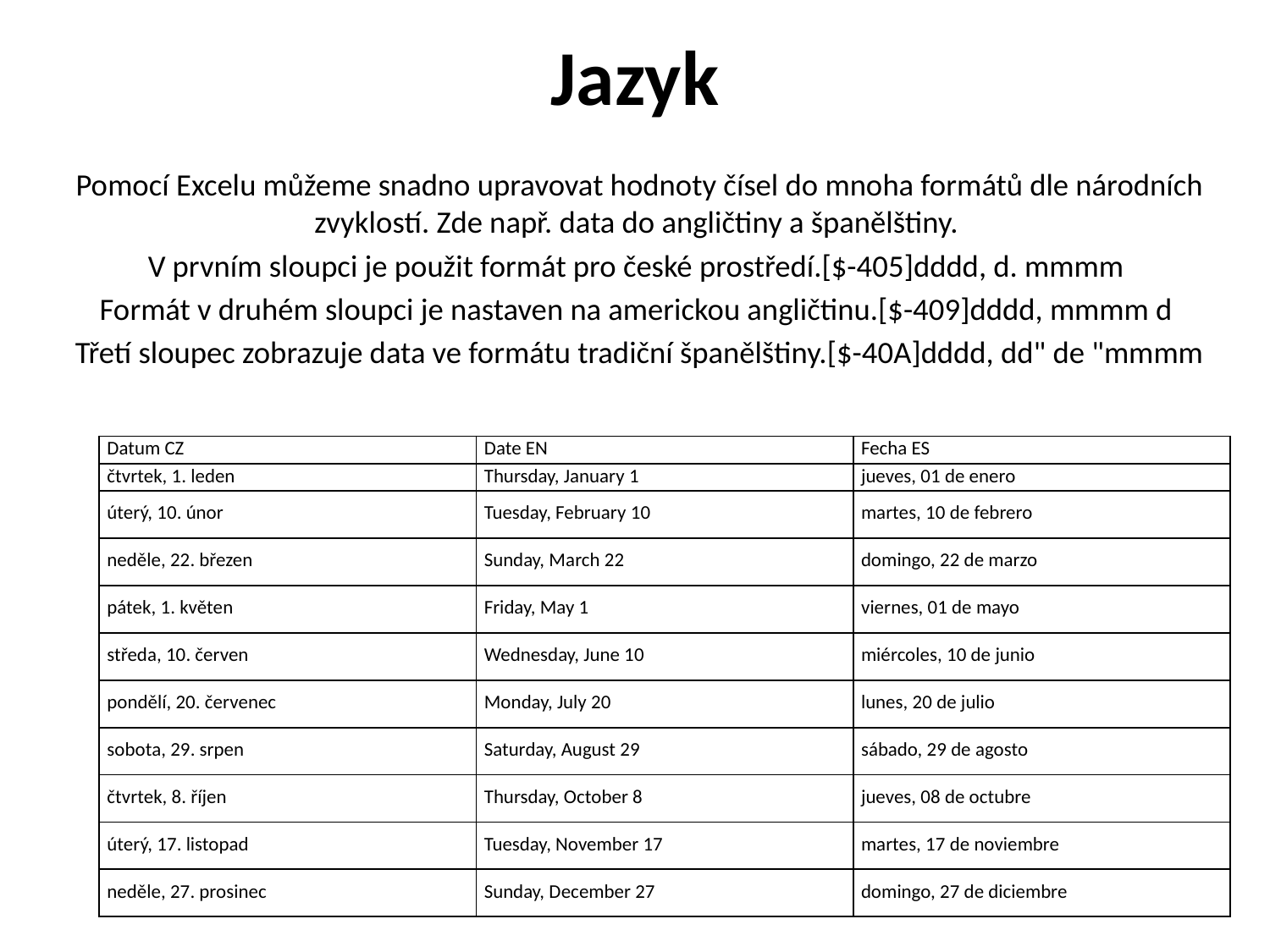

# Jazyk
Pomocí Excelu můžeme snadno upravovat hodnoty čísel do mnoha formátů dle národních zvyklostí. Zde např. data do angličtiny a španělštiny.
V prvním sloupci je použit formát pro české prostředí.[$-405]dddd, d. mmmm
Formát v druhém sloupci je nastaven na americkou angličtinu.[$-409]dddd, mmmm d
Třetí sloupec zobrazuje data ve formátu tradiční španělštiny.[$-40A]dddd, dd" de "mmmm
| Datum CZ | Date EN | Fecha ES |
| --- | --- | --- |
| čtvrtek, 1. leden | Thursday, January 1 | jueves, 01 de enero |
| úterý, 10. únor | Tuesday, February 10 | martes, 10 de febrero |
| neděle, 22. březen | Sunday, March 22 | domingo, 22 de marzo |
| pátek, 1. květen | Friday, May 1 | viernes, 01 de mayo |
| středa, 10. červen | Wednesday, June 10 | miércoles, 10 de junio |
| pondělí, 20. červenec | Monday, July 20 | lunes, 20 de julio |
| sobota, 29. srpen | Saturday, August 29 | sábado, 29 de agosto |
| čtvrtek, 8. říjen | Thursday, October 8 | jueves, 08 de octubre |
| úterý, 17. listopad | Tuesday, November 17 | martes, 17 de noviembre |
| neděle, 27. prosinec | Sunday, December 27 | domingo, 27 de diciembre |